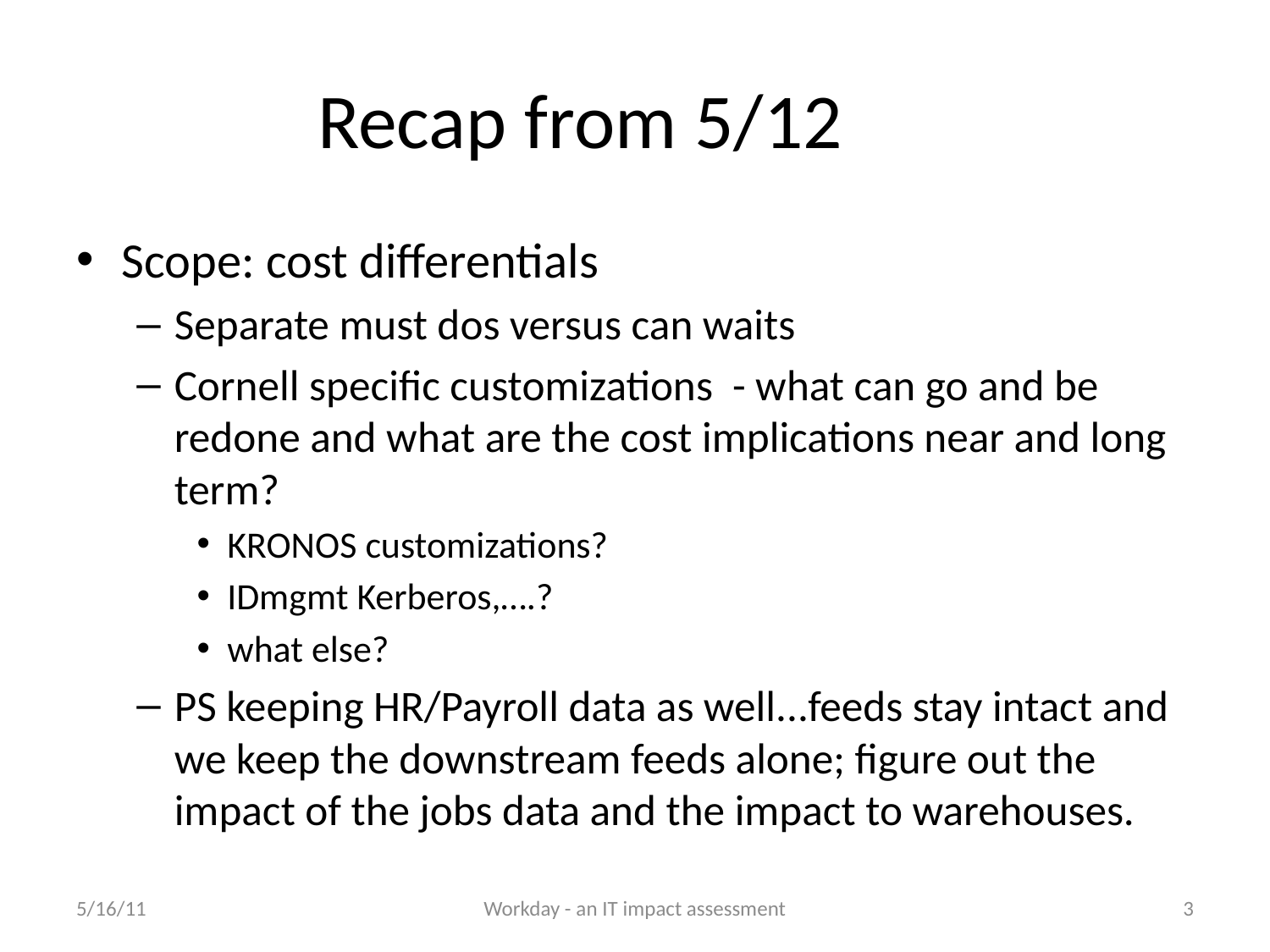

# Recap from 5/12
Scope: cost differentials
Separate must dos versus can waits
Cornell specific customizations  - what can go and be redone and what are the cost implications near and long term?
KRONOS customizations?
IDmgmt Kerberos,….?
what else?
PS keeping HR/Payroll data as well...feeds stay intact and we keep the downstream feeds alone; figure out the impact of the jobs data and the impact to warehouses.
5/16/11
Workday - an IT impact assessment
3